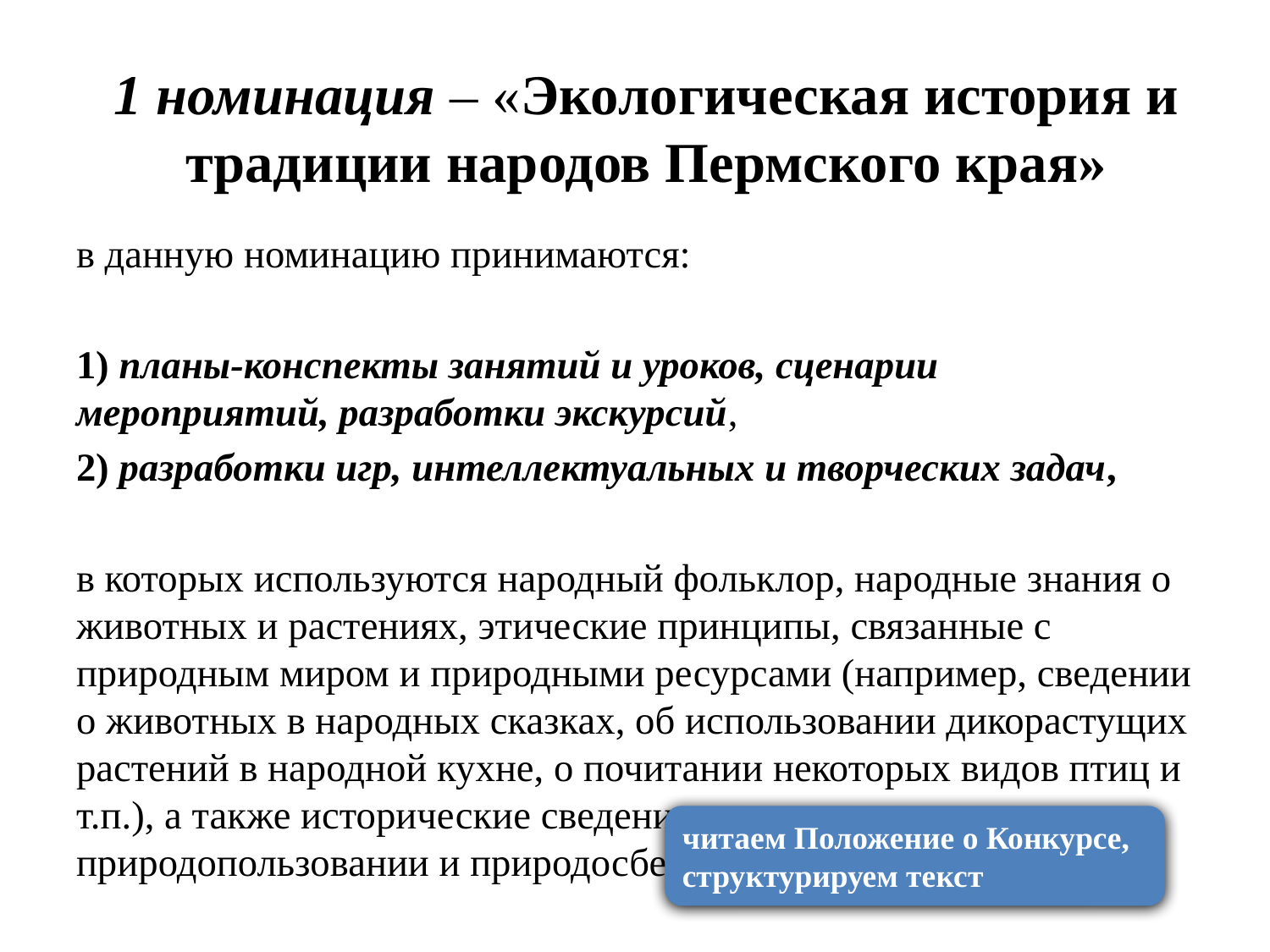

# 1 номинация – «Экологическая история и традиции народов Пермского края»
в данную номинацию принимаются:

1) планы-конспекты занятий и уроков, сценарии мероприятий, разработки экскурсий,
2) разработки игр, интеллектуальных и творческих задач,

в которых используются народный фольклор, народные знания о животных и растениях, этические принципы, связанные с природным миром и природными ресурсами (например, сведении о животных в народных сказках, об использовании дикорастущих растений в народной кухне, о почитании некоторых видов птиц и т.п.), а также исторические сведения о природных изменениях, природопользовании и природосбережении в Пермском крае;

читаем Положение о Конкурсе, структурируем текст